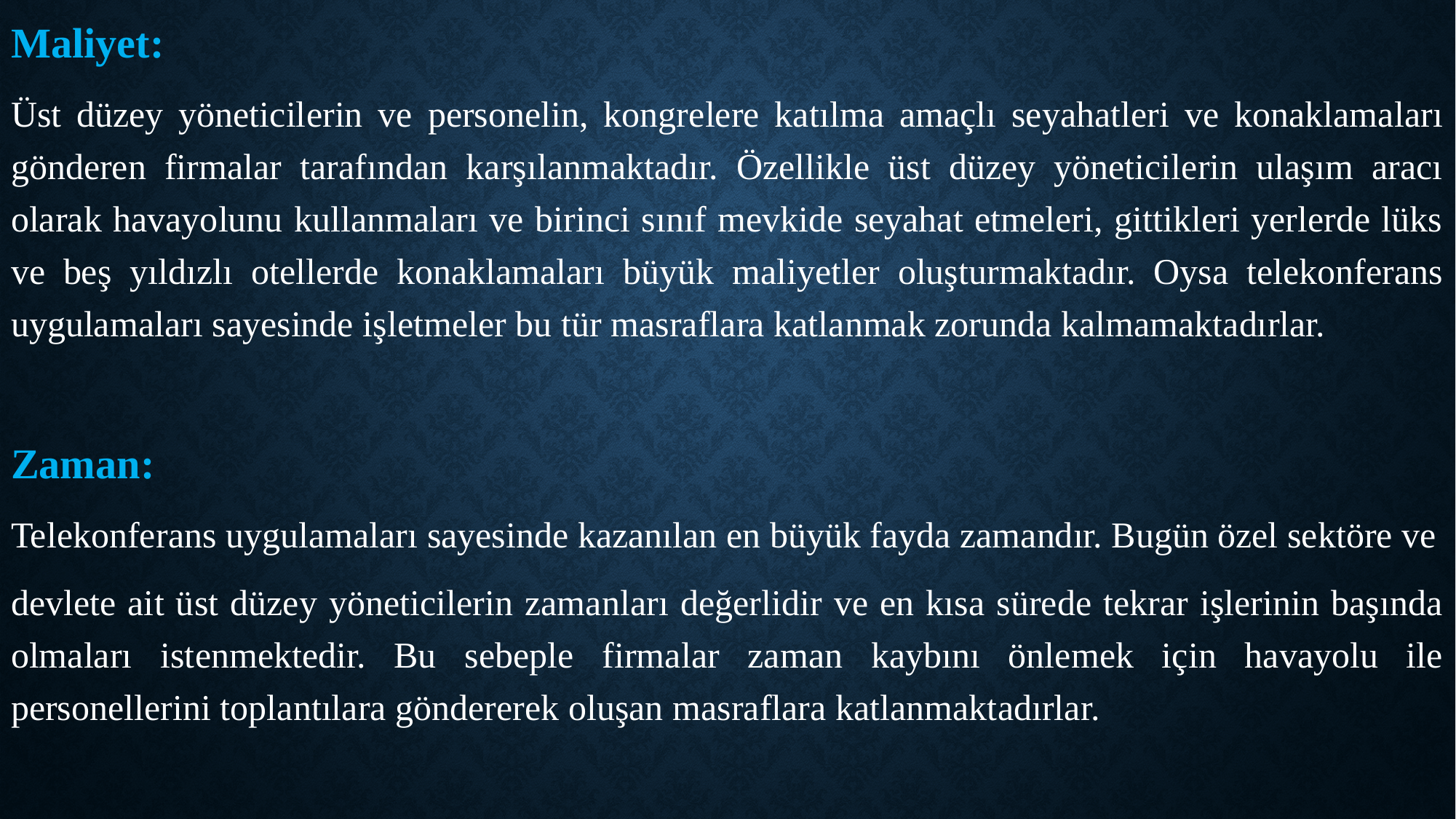

Maliyet:
Üst düzey yöneticilerin ve personelin, kongrelere katılma amaçlı seyahatleri ve konaklamaları gönderen firmalar tarafından karşılanmaktadır. Özellikle üst düzey yöneticilerin ulaşım aracı olarak havayolunu kullanmaları ve birinci sınıf mevkide seyahat etmeleri, gittikleri yerlerde lüks ve beş yıldızlı otellerde konaklamaları büyük maliyetler oluşturmaktadır. Oysa telekonferans uygulamaları sayesinde işletmeler bu tür masraflara katlanmak zorunda kalmamaktadırlar.

Zaman:
Telekonferans uygulamaları sayesinde kazanılan en büyük fayda zamandır. Bugün özel sektöre ve
devlete ait üst düzey yöneticilerin zamanları değerlidir ve en kısa sürede tekrar işlerinin başında olmaları istenmektedir. Bu sebeple firmalar zaman kaybını önlemek için havayolu ile personellerini toplantılara göndererek oluşan masraflara katlanmaktadırlar.